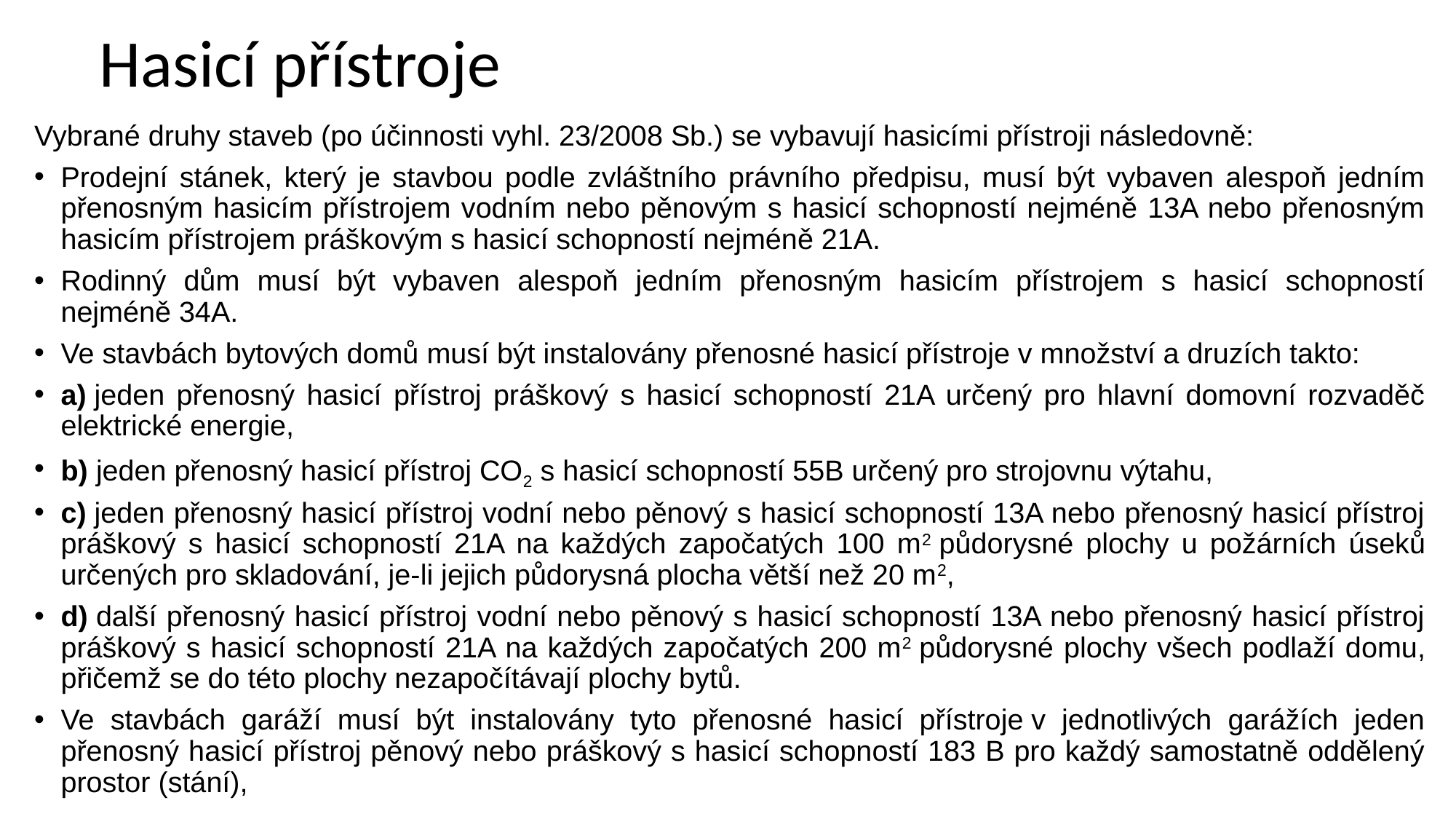

# Hasicí přístroje
Vybrané druhy staveb (po účinnosti vyhl. 23/2008 Sb.) se vybavují hasicími přístroji následovně:
Prodejní stánek, který je stavbou podle zvláštního právního předpisu, musí být vybaven alespoň jedním přenosným hasicím přístrojem vodním nebo pěnovým s hasicí schopností nejméně 13A nebo přenosným hasicím přístrojem práškovým s hasicí schopností nejméně 21A.
Rodinný dům musí být vybaven alespoň jedním přenosným hasicím přístrojem s hasicí schopností nejméně 34A.
Ve stavbách bytových domů musí být instalovány přenosné hasicí přístroje v množství a druzích takto:
a) jeden přenosný hasicí přístroj práškový s hasicí schopností 21A určený pro hlavní domovní rozvaděč elektrické energie,
b) jeden přenosný hasicí přístroj CO2 s hasicí schopností 55B určený pro strojovnu výtahu,
c) jeden přenosný hasicí přístroj vodní nebo pěnový s hasicí schopností 13A nebo přenosný hasicí přístroj práškový s hasicí schopností 21A na každých započatých 100 m2 půdorysné plochy u požárních úseků určených pro skladování, je-li jejich půdorysná plocha větší než 20 m2,
d) další přenosný hasicí přístroj vodní nebo pěnový s hasicí schopností 13A nebo přenosný hasicí přístroj práškový s hasicí schopností 21A na každých započatých 200 m2 půdorysné plochy všech podlaží domu, přičemž se do této plochy nezapočítávají plochy bytů.
Ve stavbách garáží musí být instalovány tyto přenosné hasicí přístroje v jednotlivých garážích jeden přenosný hasicí přístroj pěnový nebo práškový s hasicí schopností 183 B pro každý samostatně oddělený prostor (stání),